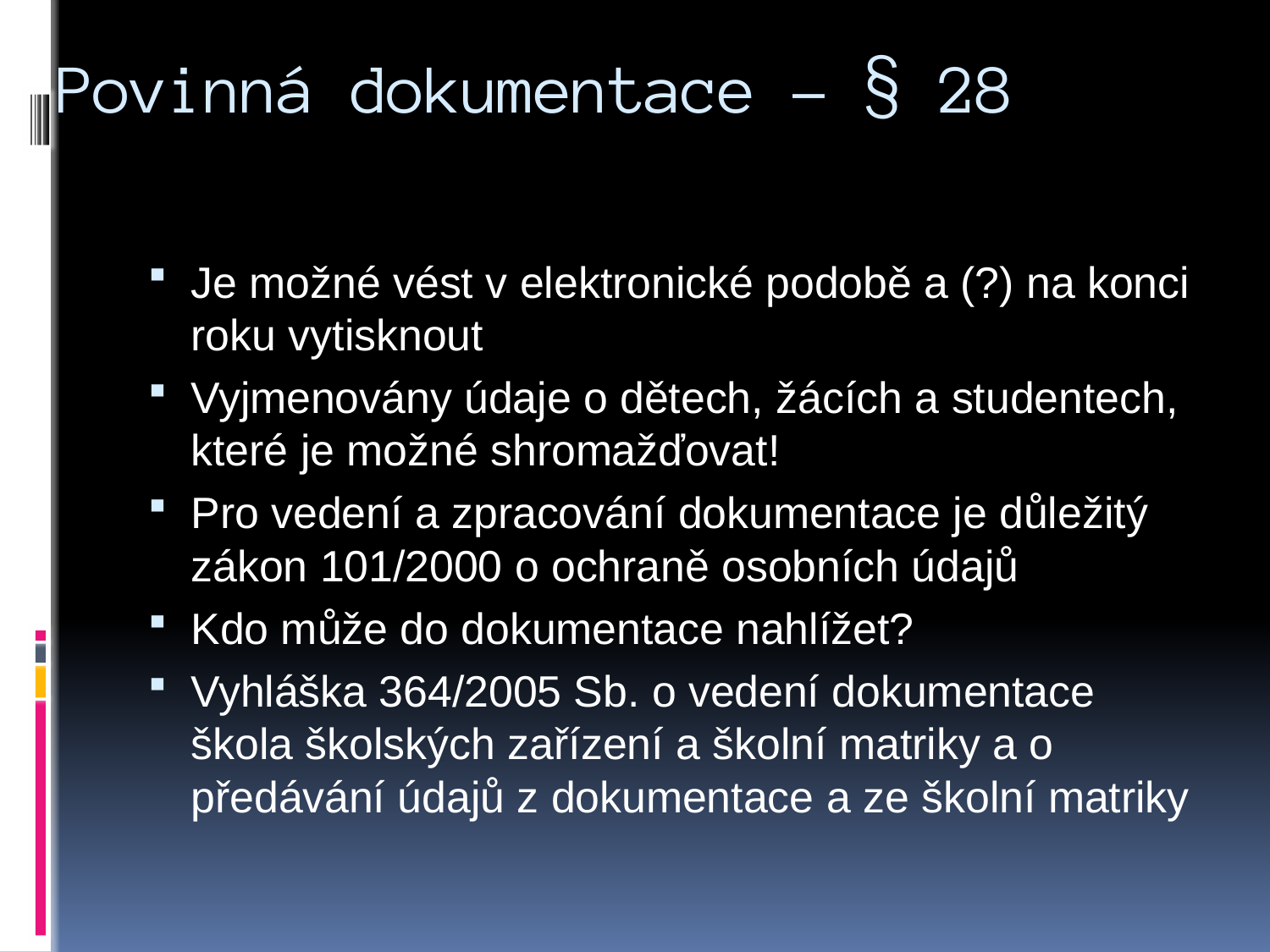

# Povinná dokumentace - § 28
Je možné vést v elektronické podobě a (?) na konci roku vytisknout
Vyjmenovány údaje o dětech, žácích a studentech, které je možné shromažďovat!
Pro vedení a zpracování dokumentace je důležitý zákon 101/2000 o ochraně osobních údajů
Kdo může do dokumentace nahlížet?
Vyhláška 364/2005 Sb. o vedení dokumentace škola školských zařízení a školní matriky a o předávání údajů z dokumentace a ze školní matriky